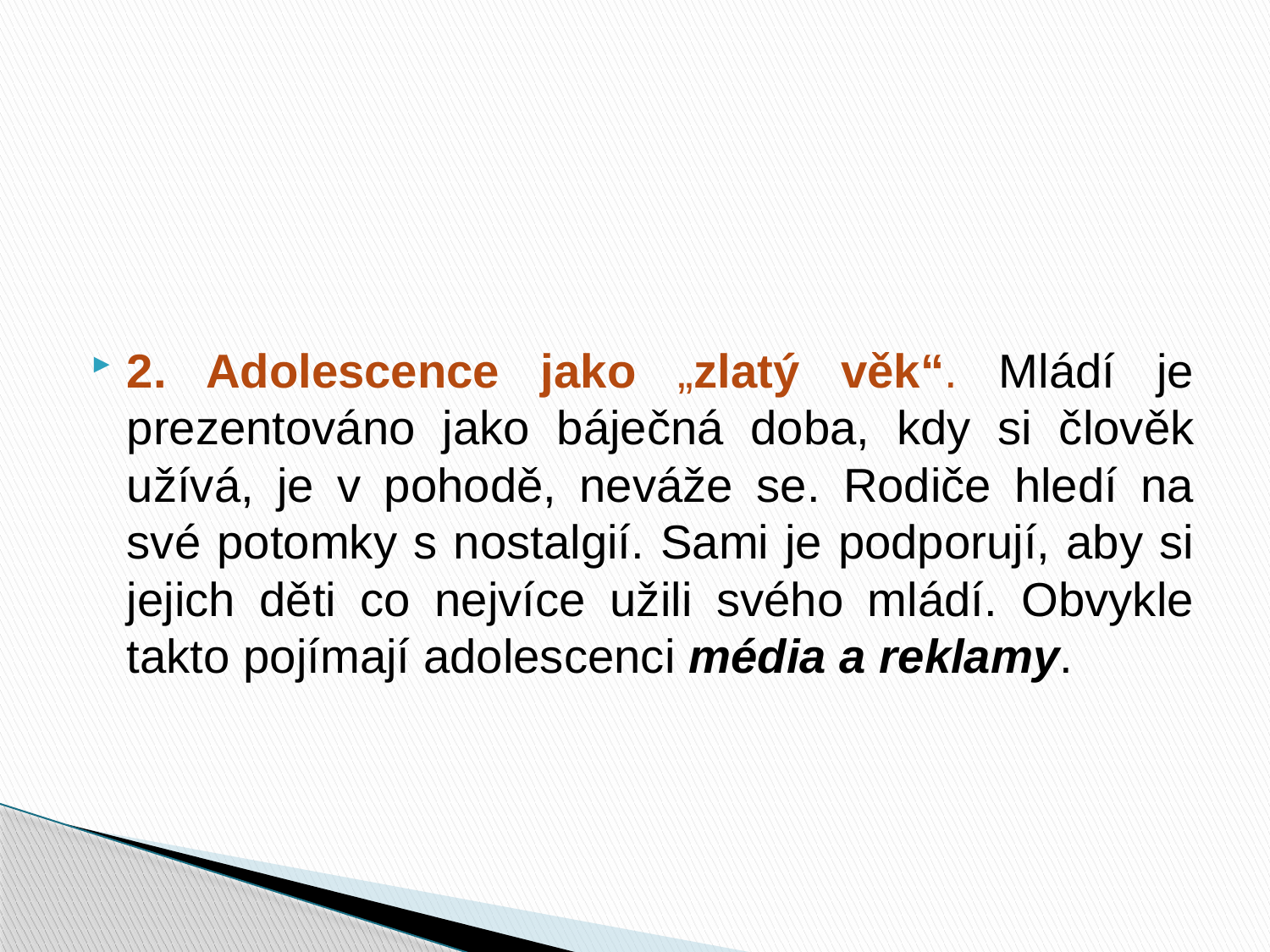

#

2. Adolescence jako „zlatý věk“. Mládí je prezentováno jako báječná doba, kdy si člověk užívá, je v pohodě, neváže se. Rodiče hledí na své potomky s nostalgií. Sami je podporují, aby si jejich děti co nejvíce užili svého mládí. Obvykle takto pojímají adolescenci média a reklamy.